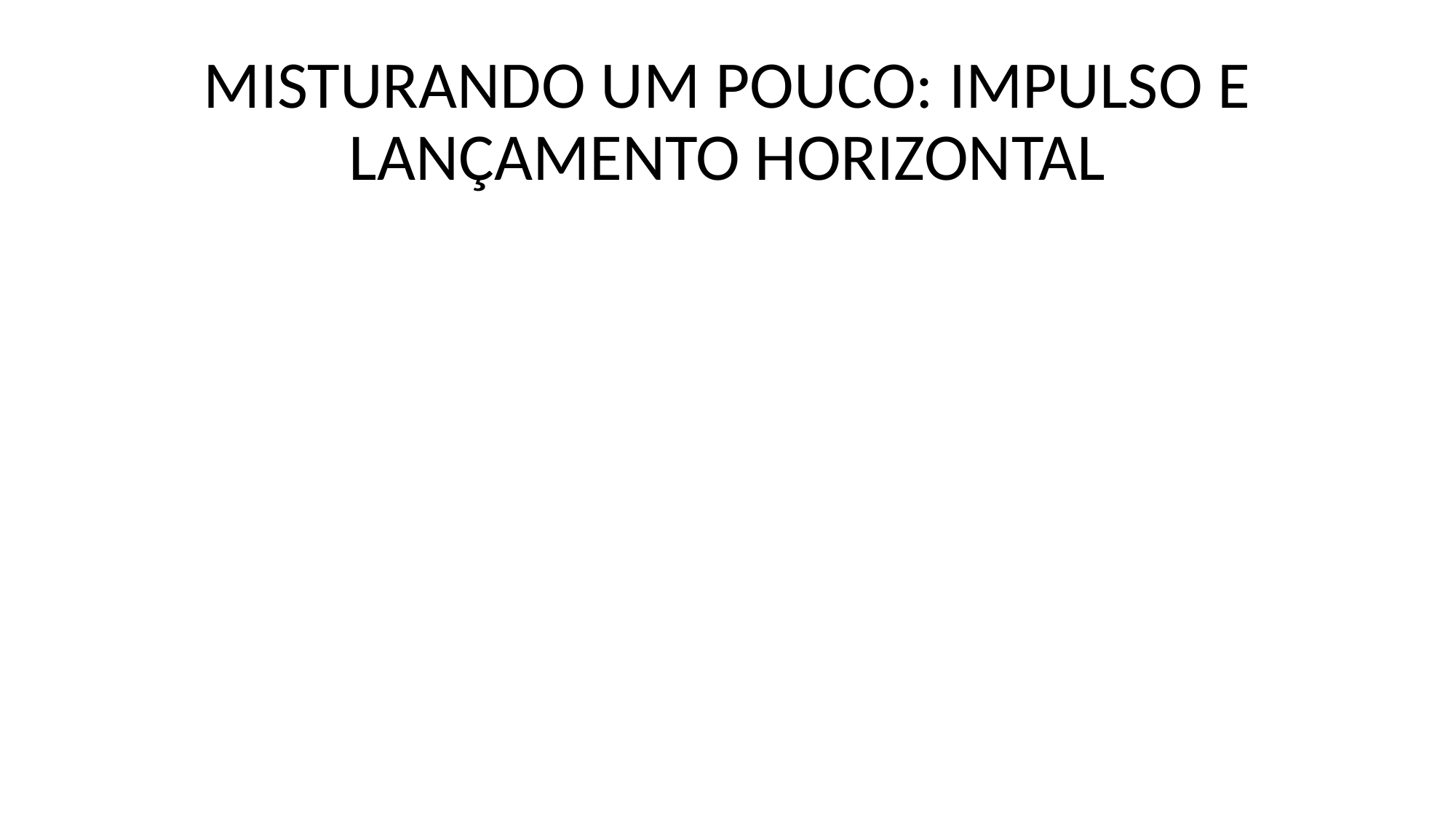

# MISTURANDO UM POUCO: IMPULSO E LANÇAMENTO HORIZONTAL